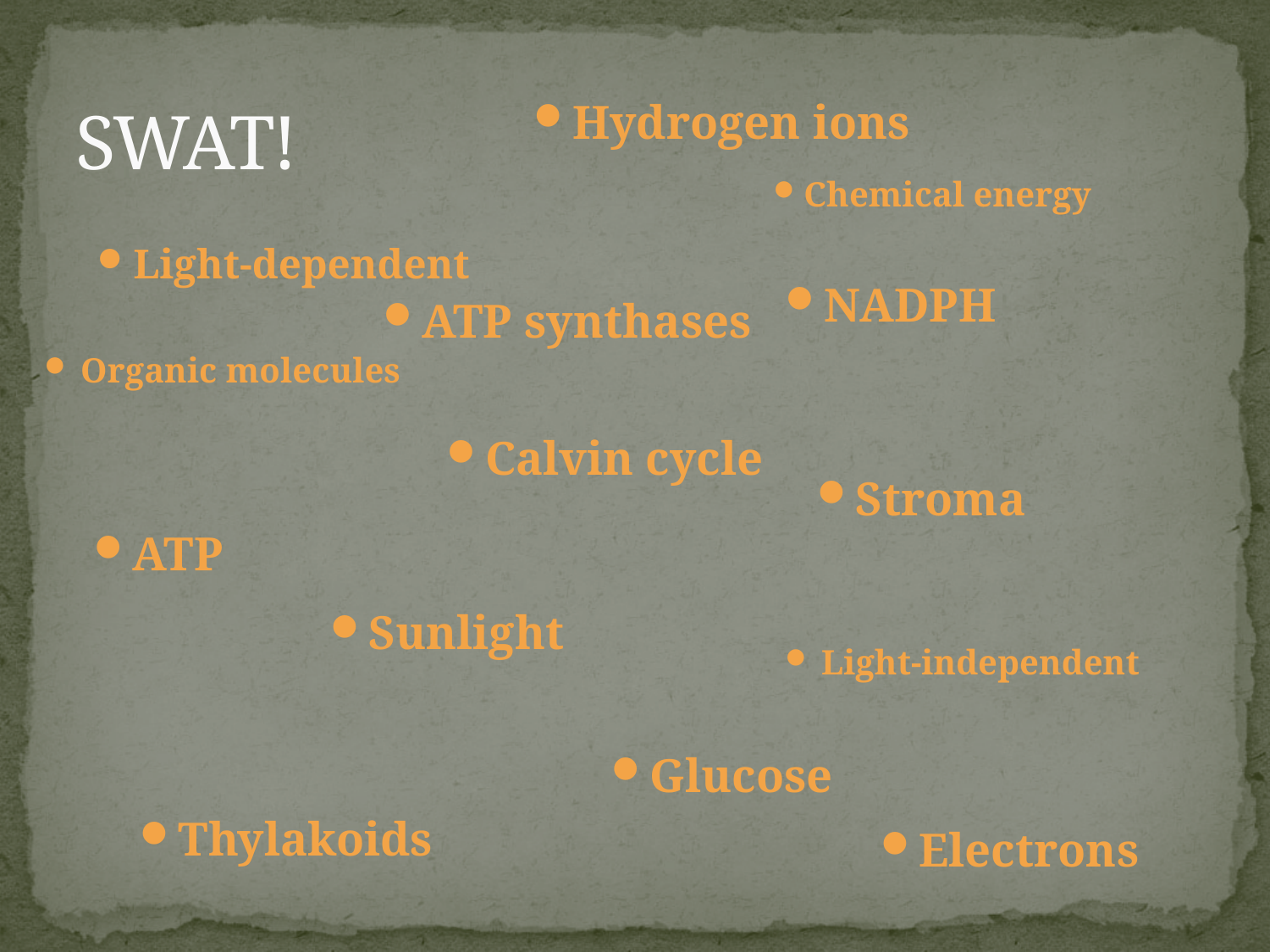

# SWAT!
Hydrogen ions
Chemical energy
Light-dependent
NADPH
ATP synthases
Organic molecules

Calvin cycle
Stroma
ATP
Sunlight
Light-independent
Glucose
Thylakoids
Electrons